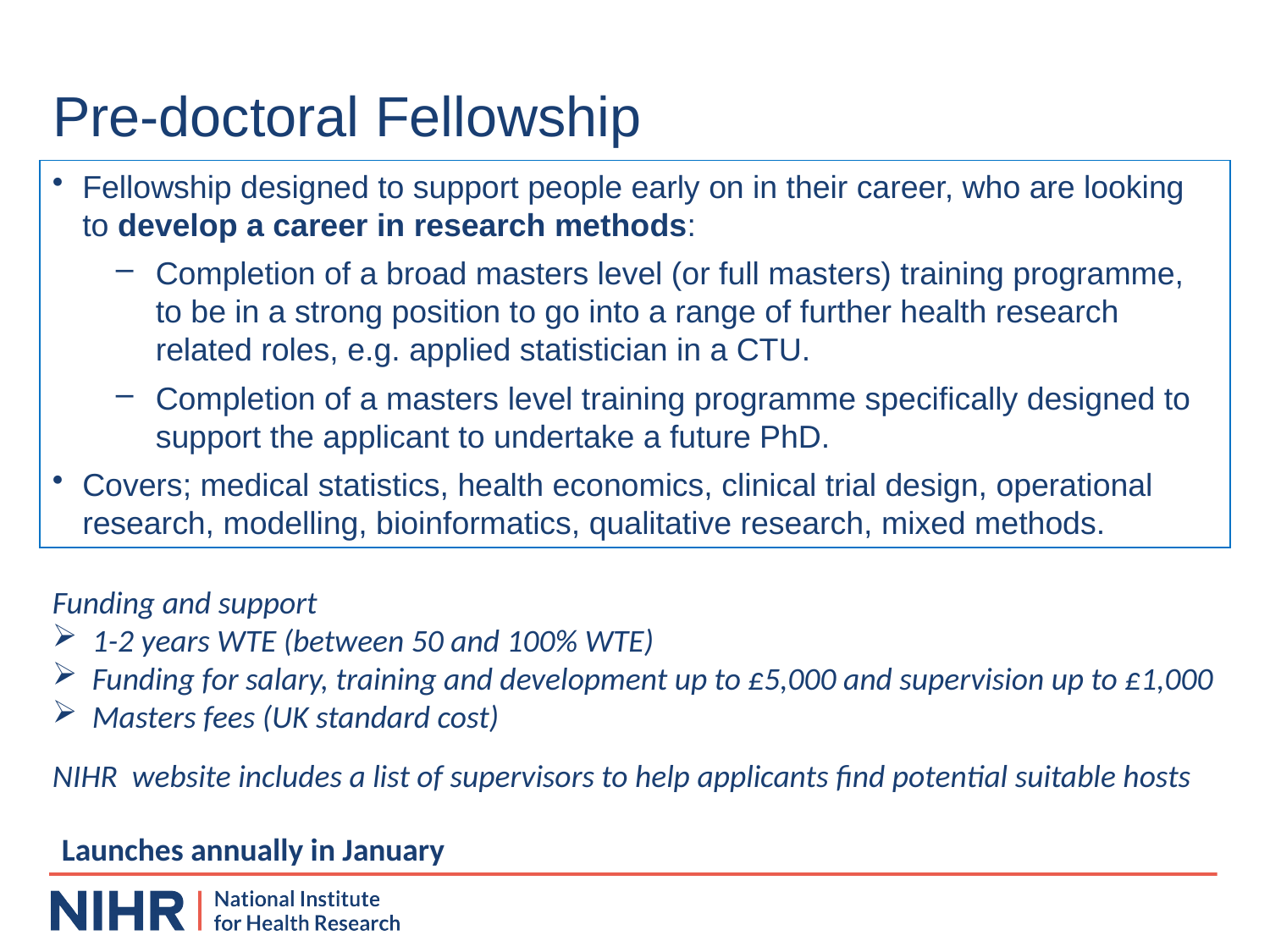

# Pre-doctoral Fellowship
Fellowship designed to support people early on in their career, who are looking to develop a career in research methods:
Completion of a broad masters level (or full masters) training programme, to be in a strong position to go into a range of further health research related roles, e.g. applied statistician in a CTU.
Completion of a masters level training programme specifically designed to support the applicant to undertake a future PhD.
Covers; medical statistics, health economics, clinical trial design, operational research, modelling, bioinformatics, qualitative research, mixed methods.
Funding and support
1-2 years WTE (between 50 and 100% WTE)
Funding for salary, training and development up to £5,000 and supervision up to £1,000
Masters fees (UK standard cost)

NIHR  website includes a list of supervisors to help applicants find potential suitable hosts
Launches annually in January